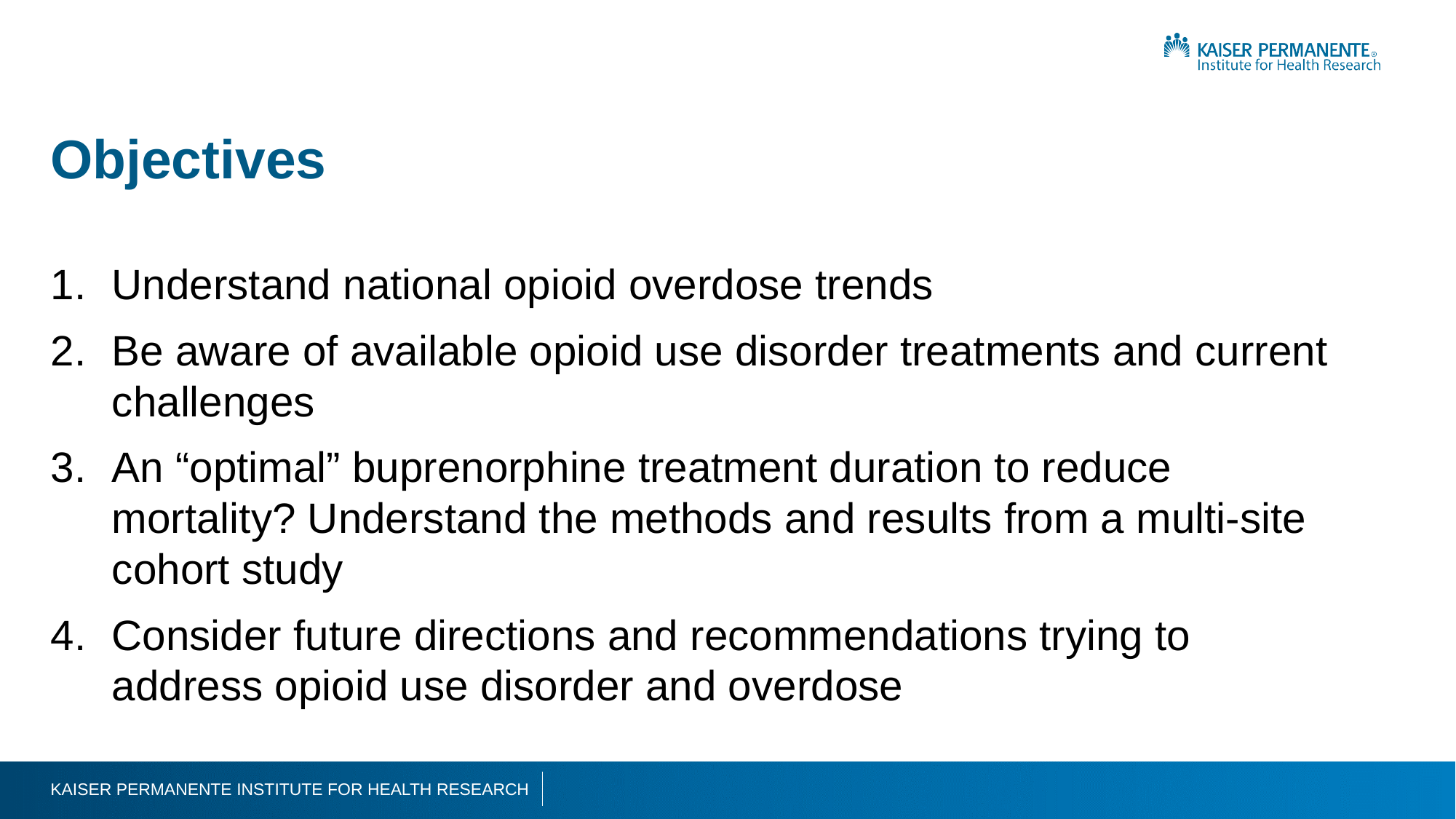

5
# Objectives
Understand national opioid overdose trends
Be aware of available opioid use disorder treatments and current challenges
An “optimal” buprenorphine treatment duration to reduce mortality? Understand the methods and results from a multi-site cohort study
Consider future directions and recommendations trying to address opioid use disorder and overdose